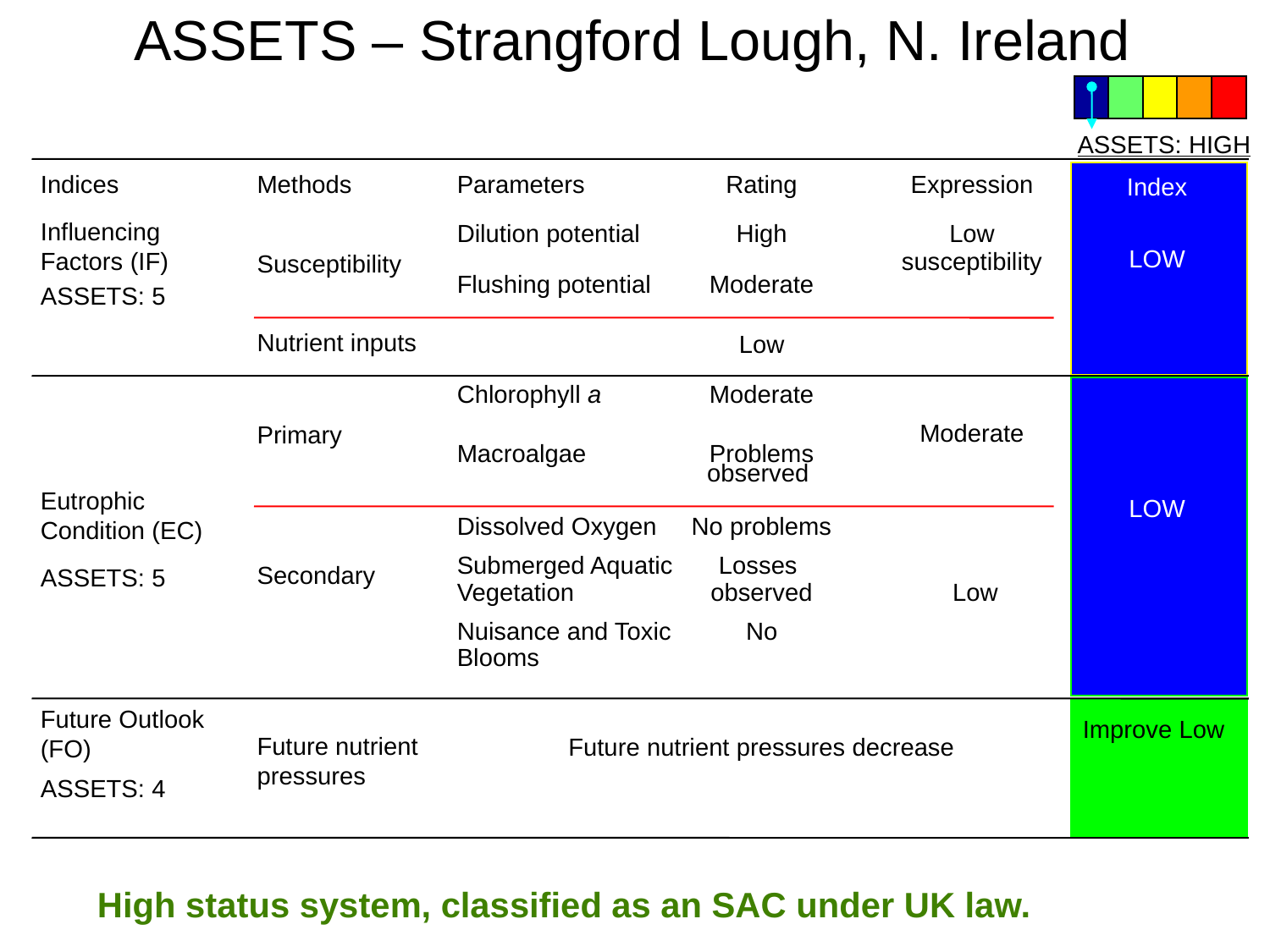

# ASSETS – Strangford Lough, N. Ireland

ASSETS: HIGH

Parameters	Rating	Expression
Dilution potential	High	Low
		susceptibility
Flushing potential	Moderate

	 Low

Chlorophyll a	Moderate

		Moderate
Macroalgae	Problems
	observed

Dissolved Oxygen	No problems
Submerged Aquatic	Losses
Vegetation	observed	 Low
Nuisance and Toxic	No
Blooms

	Future nutrient pressures decrease
Indices
Influencing Factors (IF)
ASSETS: 5

Eutrophic Condition (EC)
ASSETS: 5

Future Outlook (FO)
ASSETS: 4
Methods
Susceptibility

Nutrient inputs

Primary

Secondary

Future nutrient pressures

Index
LOW

LOW

Improve Low

High status system, classified as an SAC under UK law.